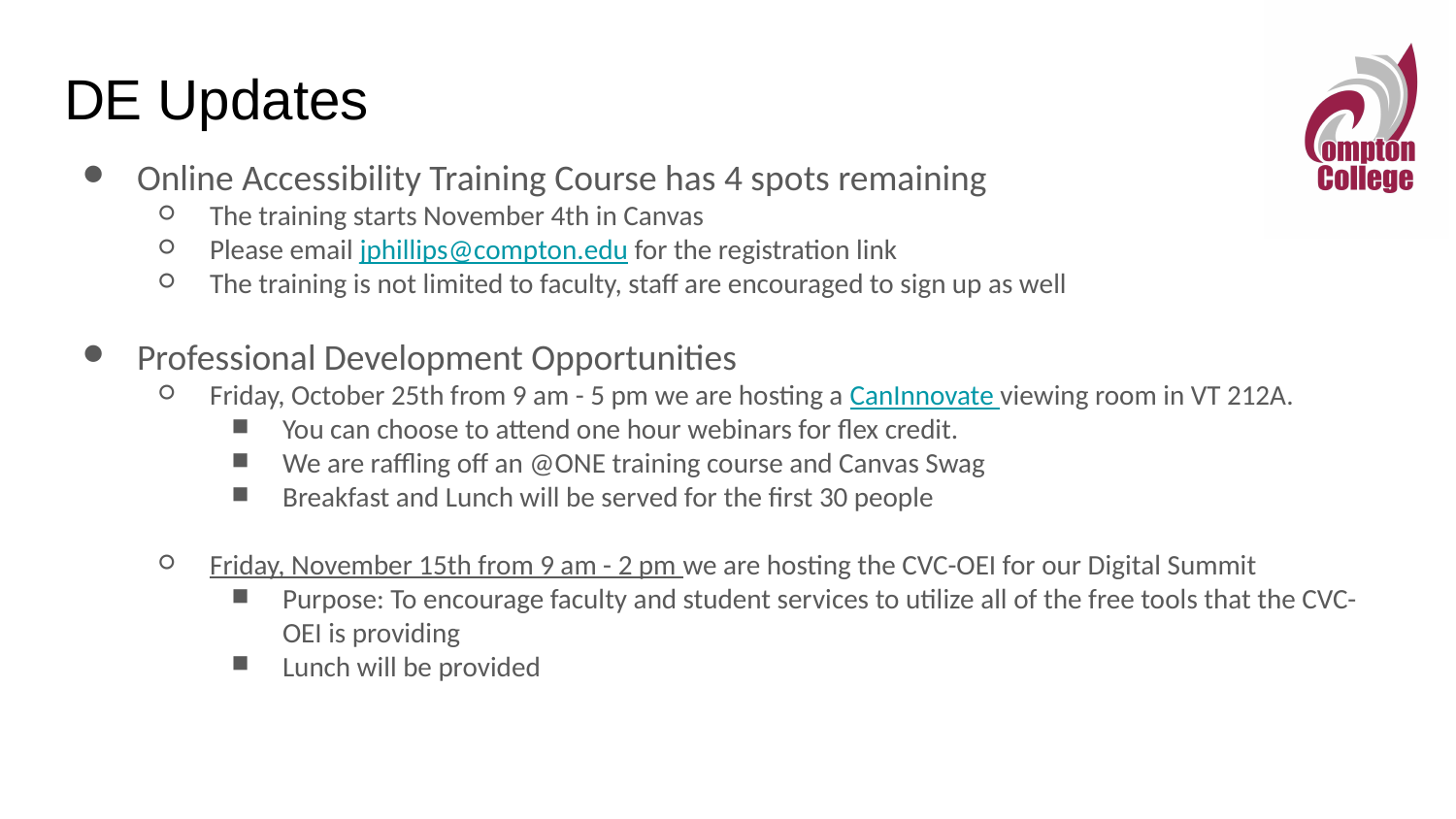

# DE Updates
Online Accessibility Training Course has 4 spots remaining
The training starts November 4th in Canvas
Please email jphillips@compton.edu for the registration link
The training is not limited to faculty, staff are encouraged to sign up as well
Professional Development Opportunities
Friday, October 25th from 9 am - 5 pm we are hosting a CanInnovate viewing room in VT 212A.
You can choose to attend one hour webinars for flex credit.
We are raffling off an @ONE training course and Canvas Swag
Breakfast and Lunch will be served for the first 30 people
Friday, November 15th from 9 am - 2 pm we are hosting the CVC-OEI for our Digital Summit
Purpose: To encourage faculty and student services to utilize all of the free tools that the CVC-OEI is providing
Lunch will be provided